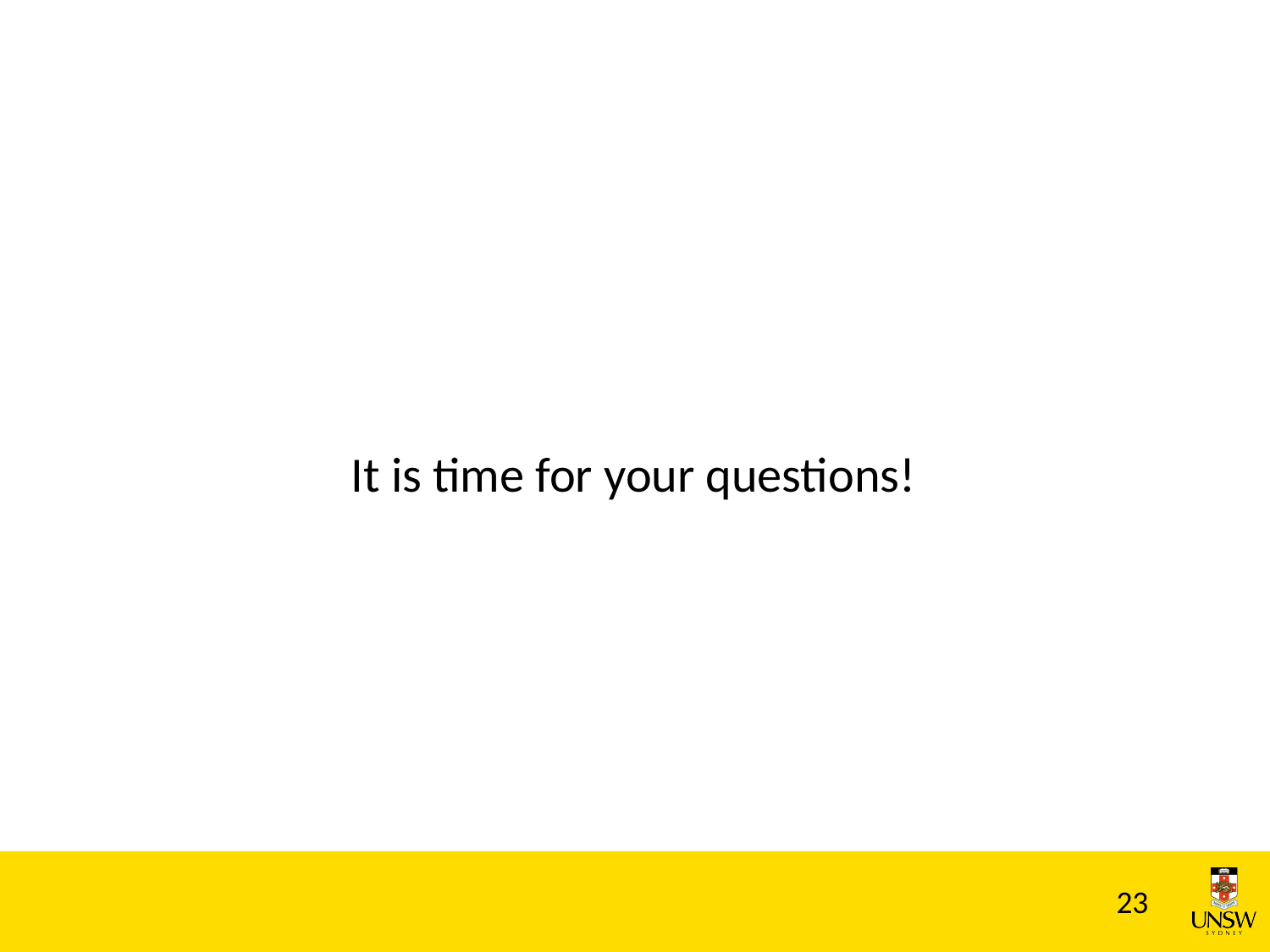

# It is time for your questions!
23